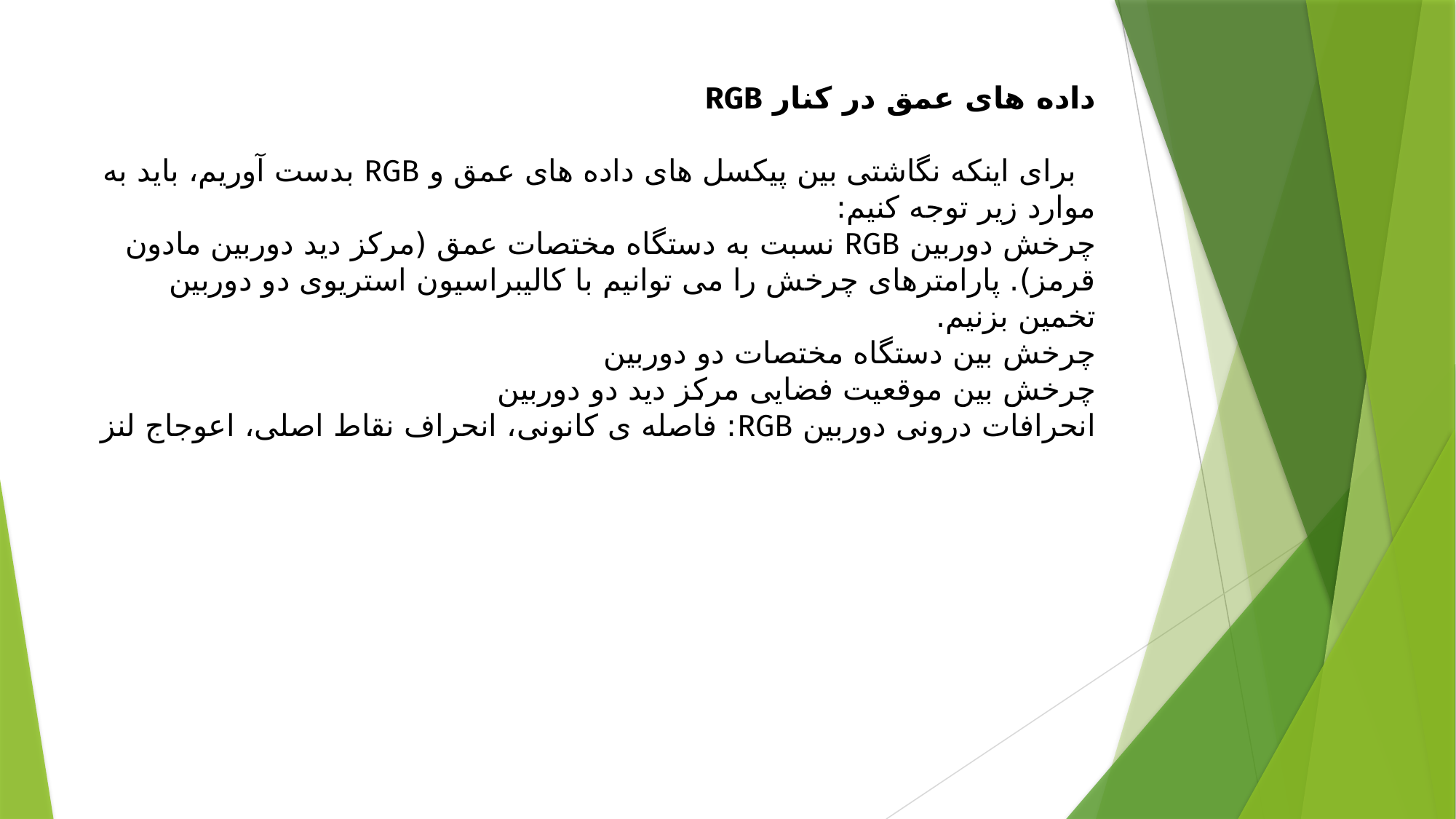

# داده های عمق در کنار RGB     برای اینکه نگاشتی بین پیکسل های داده های عمق و RGB بدست آوریم، باید به موارد زیر توجه کنیم: چرخش دوربین RGB نسبت به دستگاه مختصات عمق (مرکز دید دوربین مادون قرمز). پارامترهای چرخش را می توانیم با کالیبراسیون استریوی دو دوربین تخمین بزنیم. چرخش بین دستگاه مختصات دو دوربین چرخش بین موقعیت فضایی مرکز دید دو دوربین انحرافات درونی دوربین RGB: فاصله ی کانونی، انحراف نقاط اصلی، اعوجاج لنز